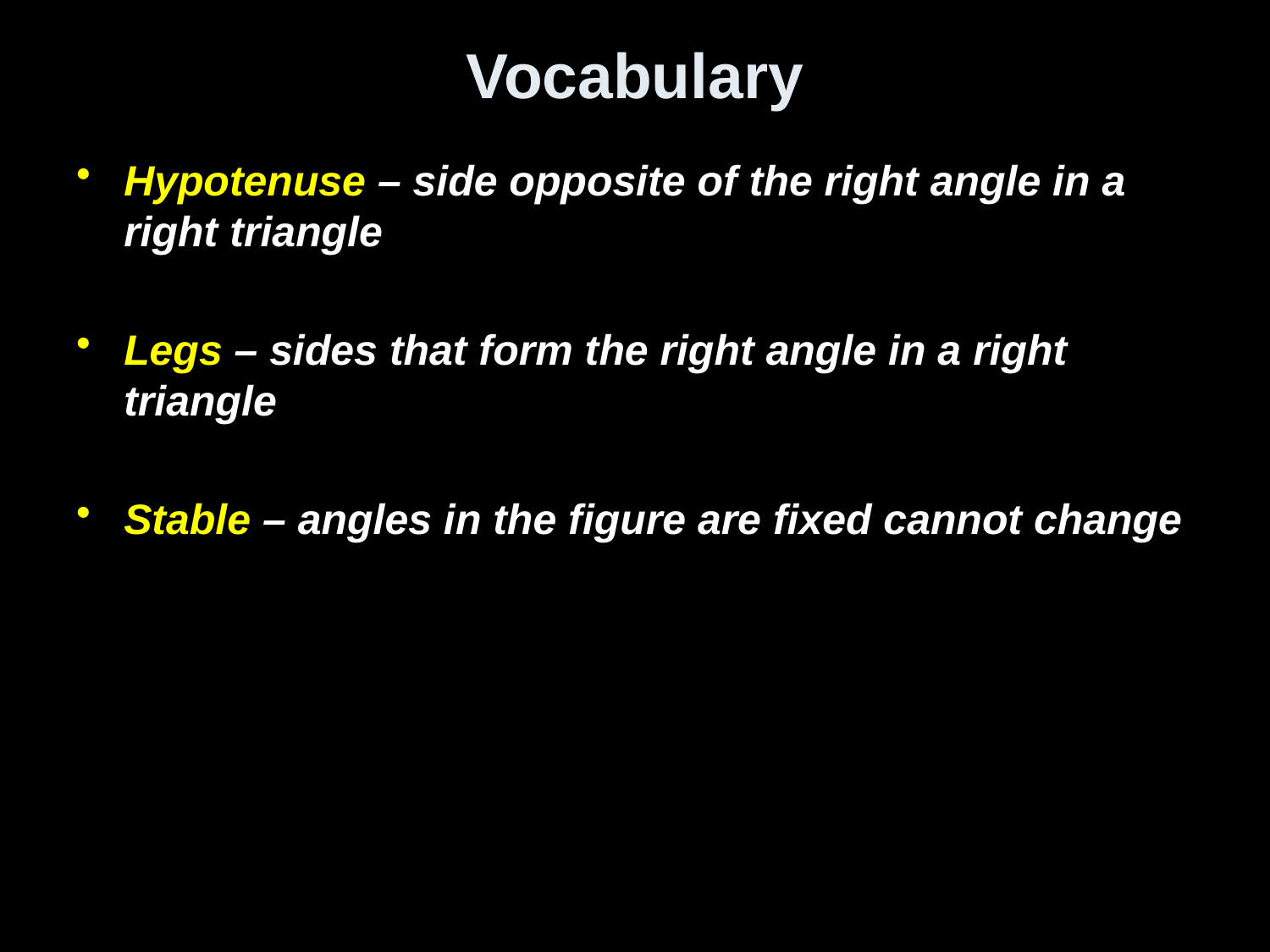

# Vocabulary
Hypotenuse – side opposite of the right angle in a right triangle

Legs – sides that form the right angle in a right triangle

Stable – angles in the figure are fixed cannot change